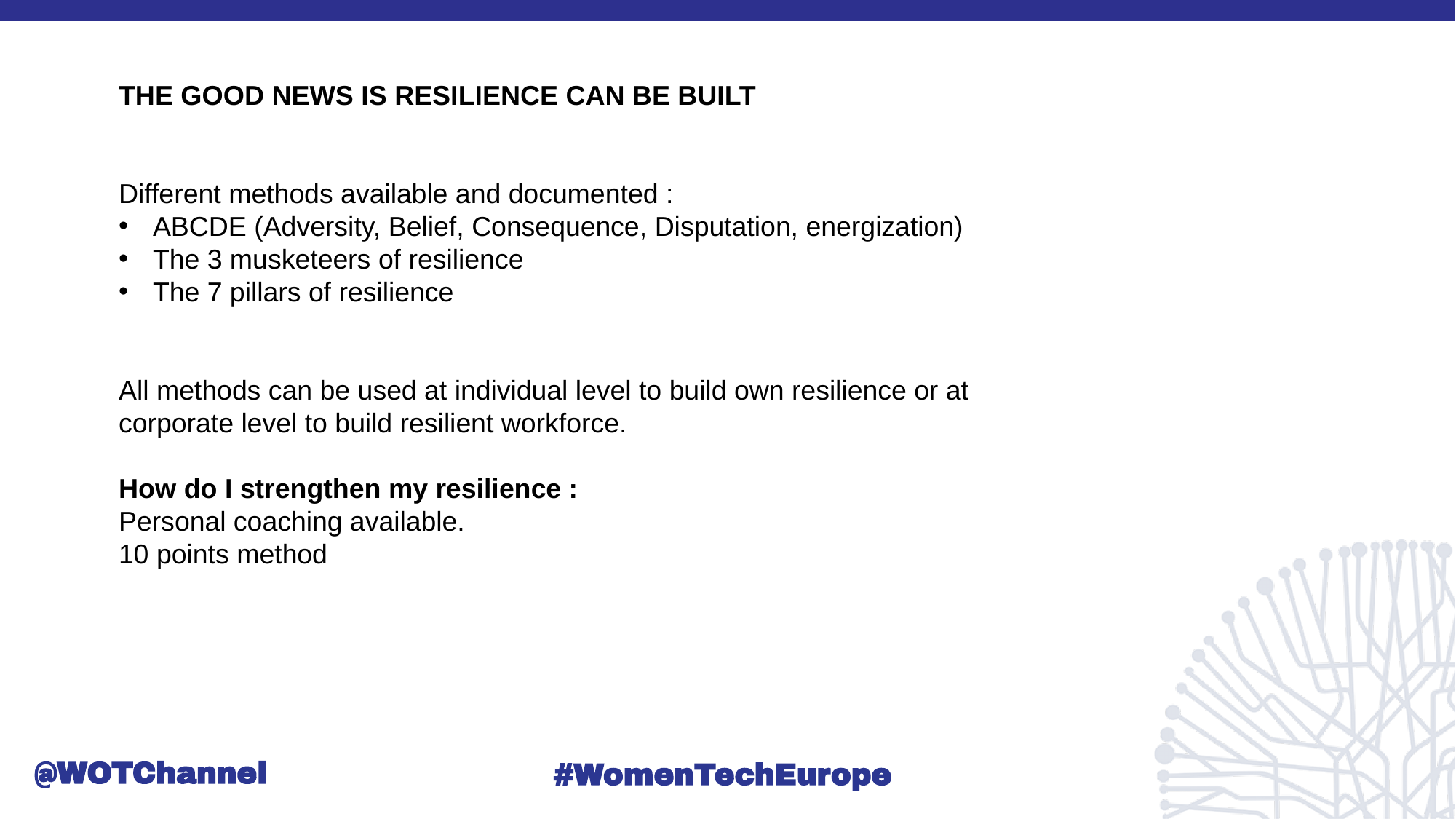

THE GOOD NEWS IS RESILIENCE CAN BE BUILT

Different methods available and documented :
ABCDE (Adversity, Belief, Consequence, Disputation, energization)
The 3 musketeers of resilience
The 7 pillars of resilience

All methods can be used at individual level to build own resilience or at corporate level to build resilient workforce.

How do I strengthen my resilience :
Personal coaching available.
10 points method